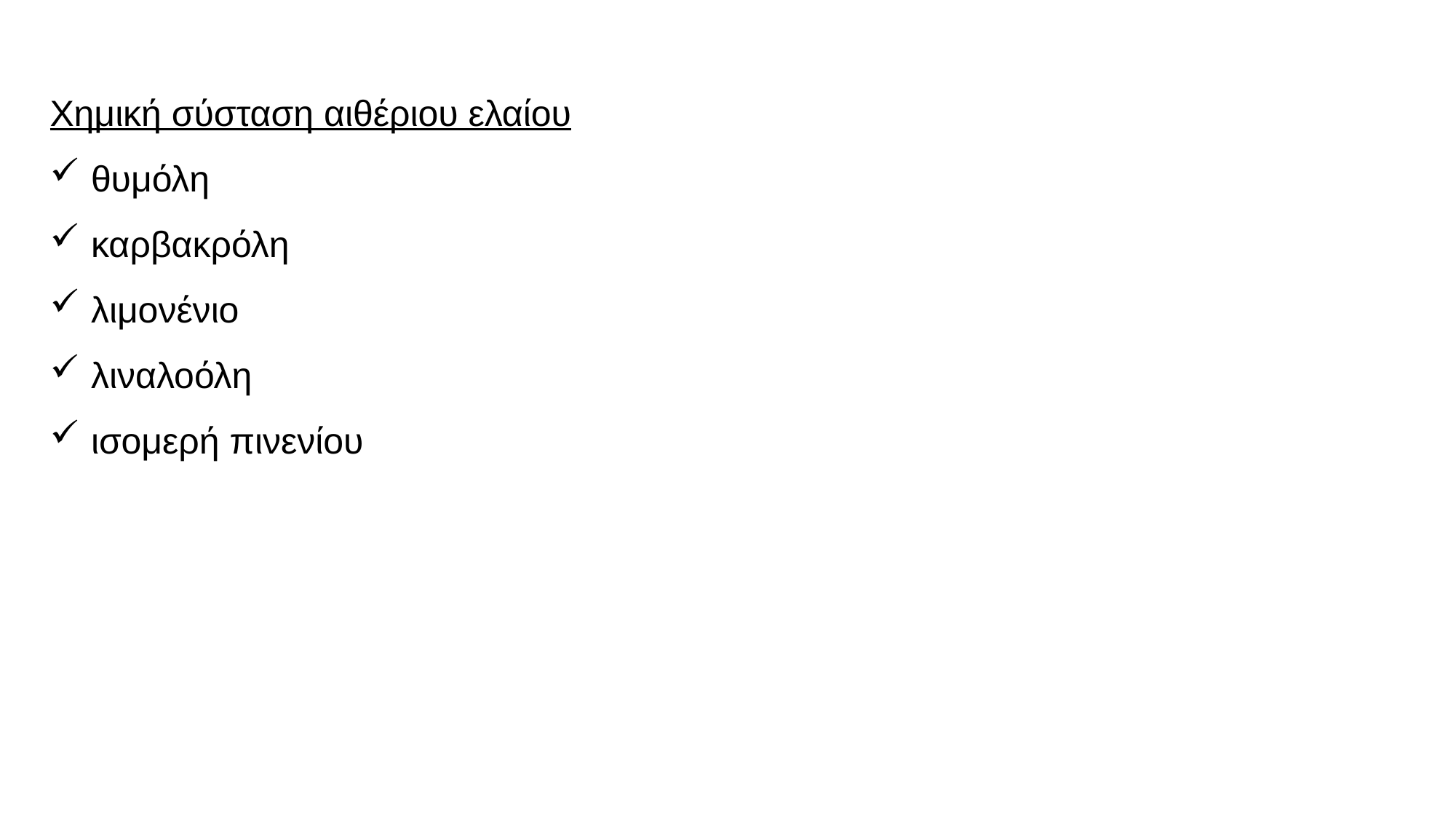

Χημική σύσταση αιθέριου ελαίου
θυμόλη
καρβακρόλη
λιμονένιο
λιναλοόλη
ισομερή πινενίου